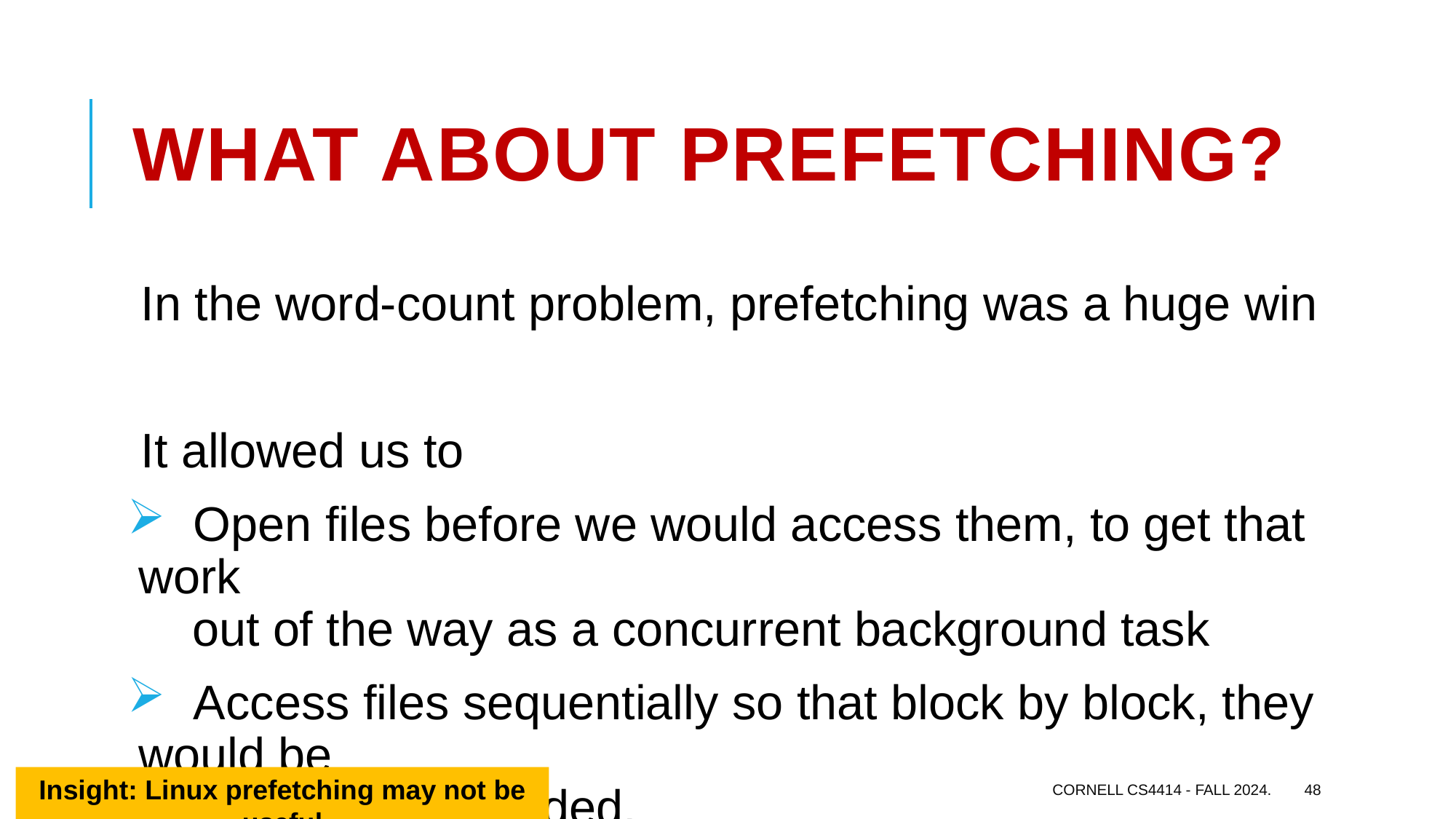

# What about prefetching?
In the word-count problem, prefetching was a huge win

It allowed us to
  Open files before we would access them, to get that work
    out of the way as a concurrent background task
  Access files sequentially so that block by block, they would be
    available as needed.
Insight: Linux prefetching may not be useful
Cornell CS4414 - Fall 2024.
48